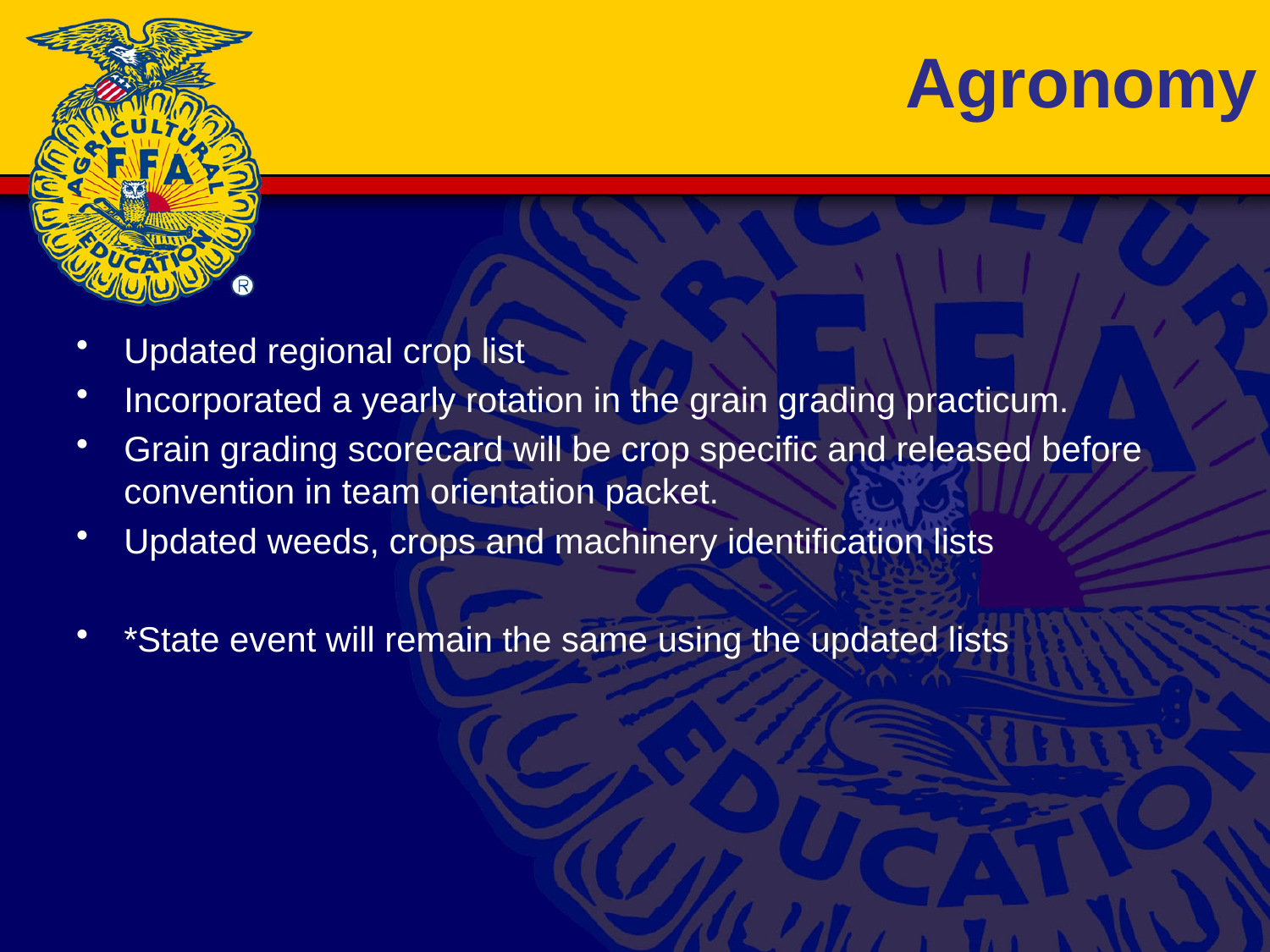

# Agronomy

Updated regional crop list
Incorporated a yearly rotation in the grain grading practicum.
Grain grading scorecard will be crop specific and released before convention in team orientation packet.
Updated weeds, crops and machinery identification lists

*State event will remain the same using the updated lists